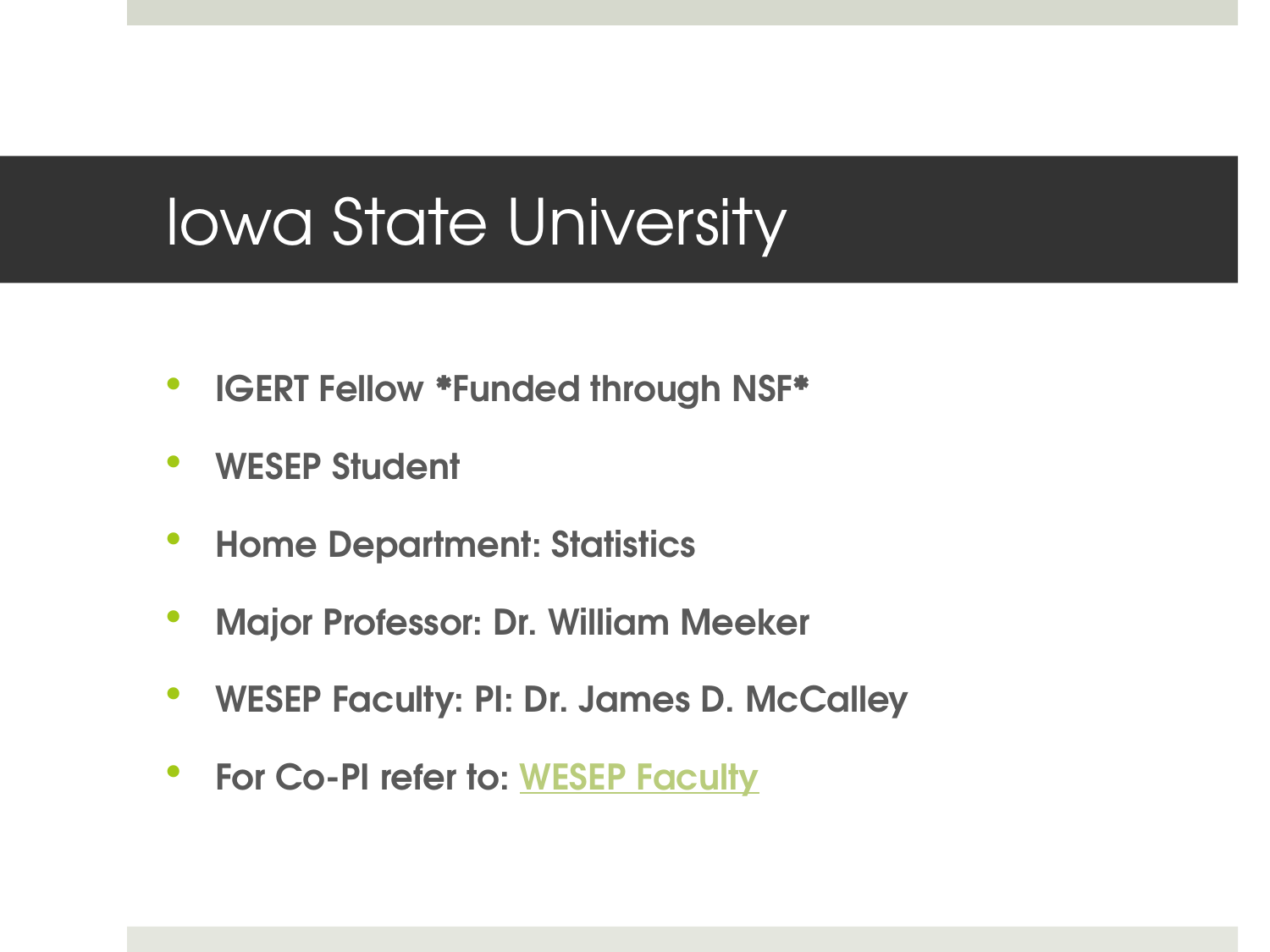

# Iowa State University
IGERT Fellow *Funded through NSF*
WESEP Student
Home Department: Statistics
Major Professor: Dr. William Meeker
WESEP Faculty: PI: Dr. James D. McCalley
For Co-PI refer to: WESEP Faculty